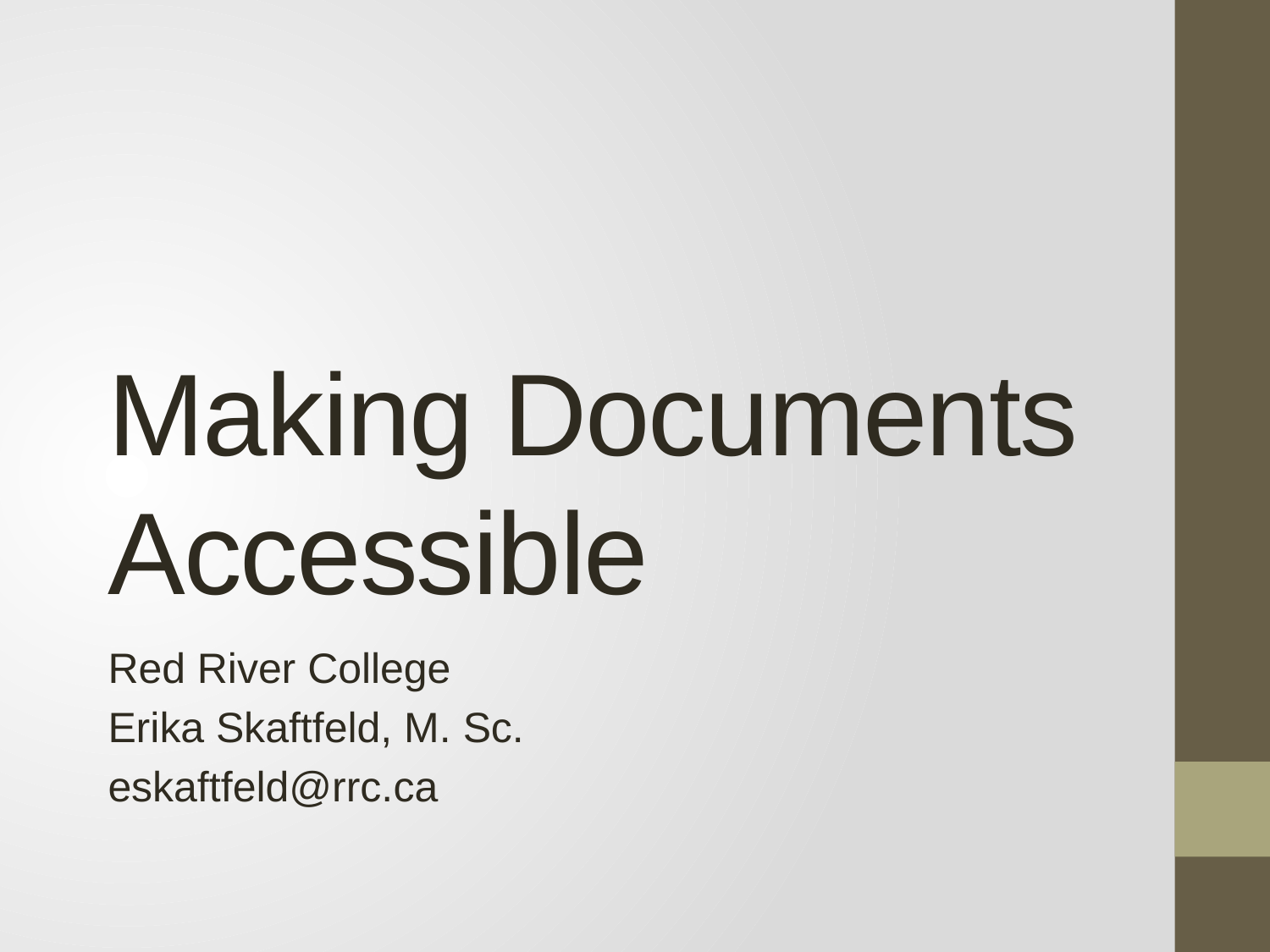

# Making Documents Accessible
Red River College
Erika Skaftfeld, M. Sc.
eskaftfeld@rrc.ca